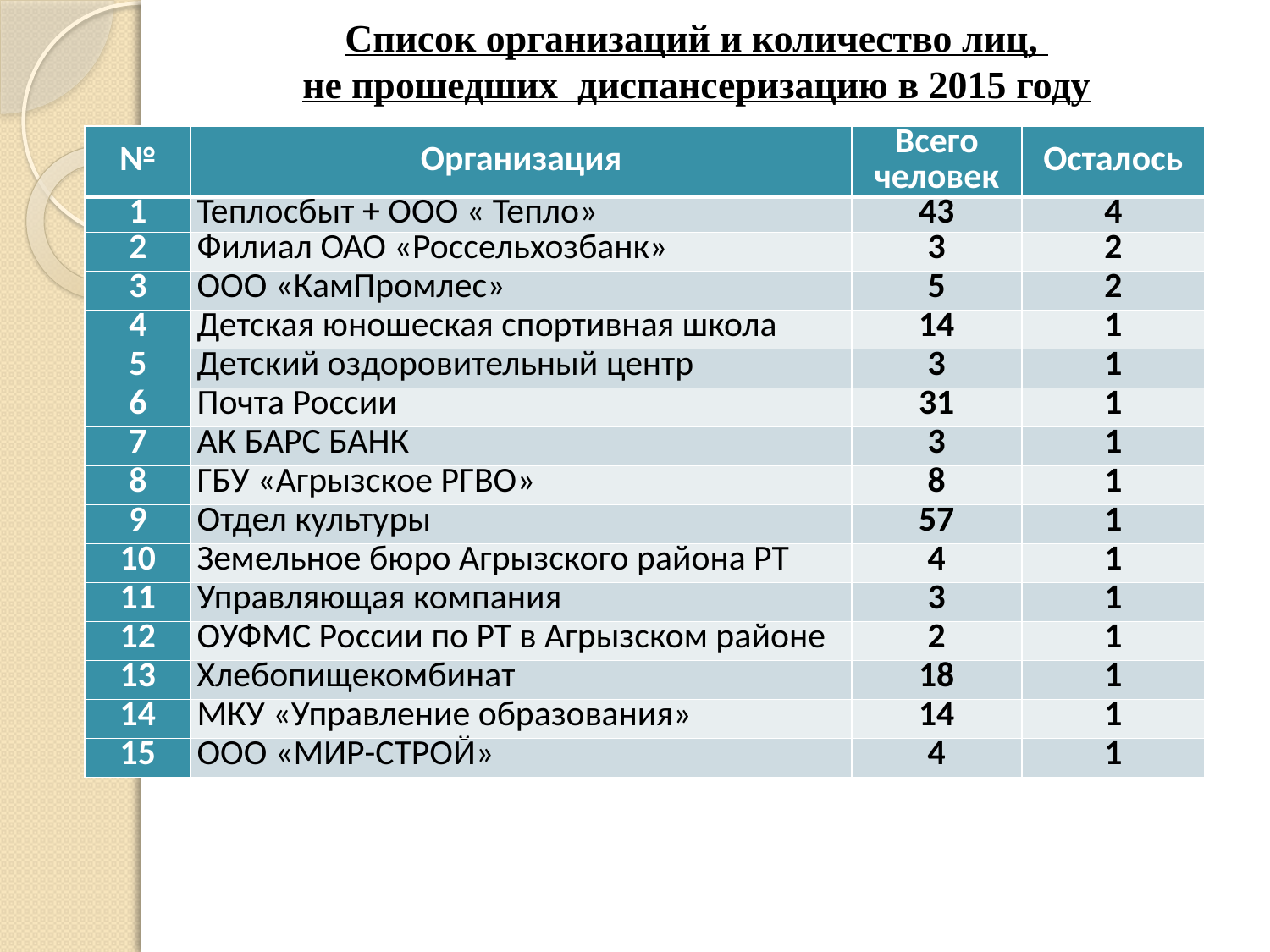

Список организаций и количество лиц,
не прошедших  диспансеризацию в 2015 году
| № | Организация | Всего человек | Осталось |
| --- | --- | --- | --- |
| 1 | Теплосбыт + ООО « Тепло» | 43 | 4 |
| 2 | Филиал ОАО «Россельхозбанк» | 3 | 2 |
| 3 | ООО «КамПромлес» | 5 | 2 |
| 4 | Детская юношеская спортивная школа | 14 | 1 |
| 5 | Детский оздоровительный центр | 3 | 1 |
| 6 | Почта России | 31 | 1 |
| 7 | АК БАРС БАНК | 3 | 1 |
| 8 | ГБУ «Агрызское РГВО» | 8 | 1 |
| 9 | Отдел культуры | 57 | 1 |
| 10 | Земельное бюро Агрызского района РТ | 4 | 1 |
| 11 | Управляющая компания | 3 | 1 |
| 12 | ОУФМС России по РТ в Агрызском районе | 2 | 1 |
| 13 | Хлебопищекомбинат | 18 | 1 |
| 14 | МКУ «Управление образования» | 14 | 1 |
| 15 | ООО «МИР-СТРОЙ» | 4 | 1 |